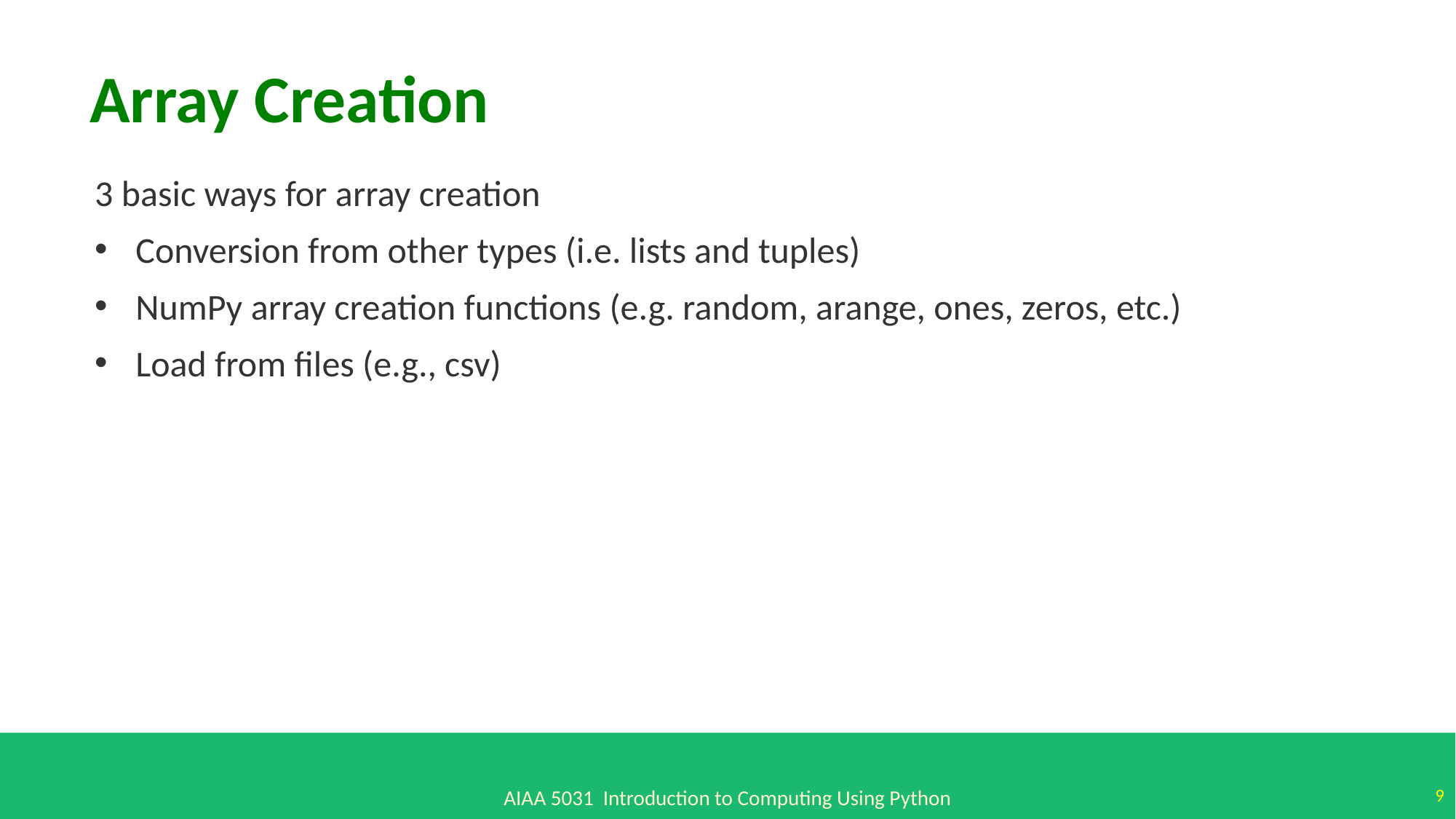

Array Creation
3 basic ways for array creation
Conversion from other types (i.e. lists and tuples)
NumPy array creation functions (e.g. random, arange, ones, zeros, etc.)
Load from files (e.g., csv)
9
AIAA 5031  Introduction to Computing Using Python